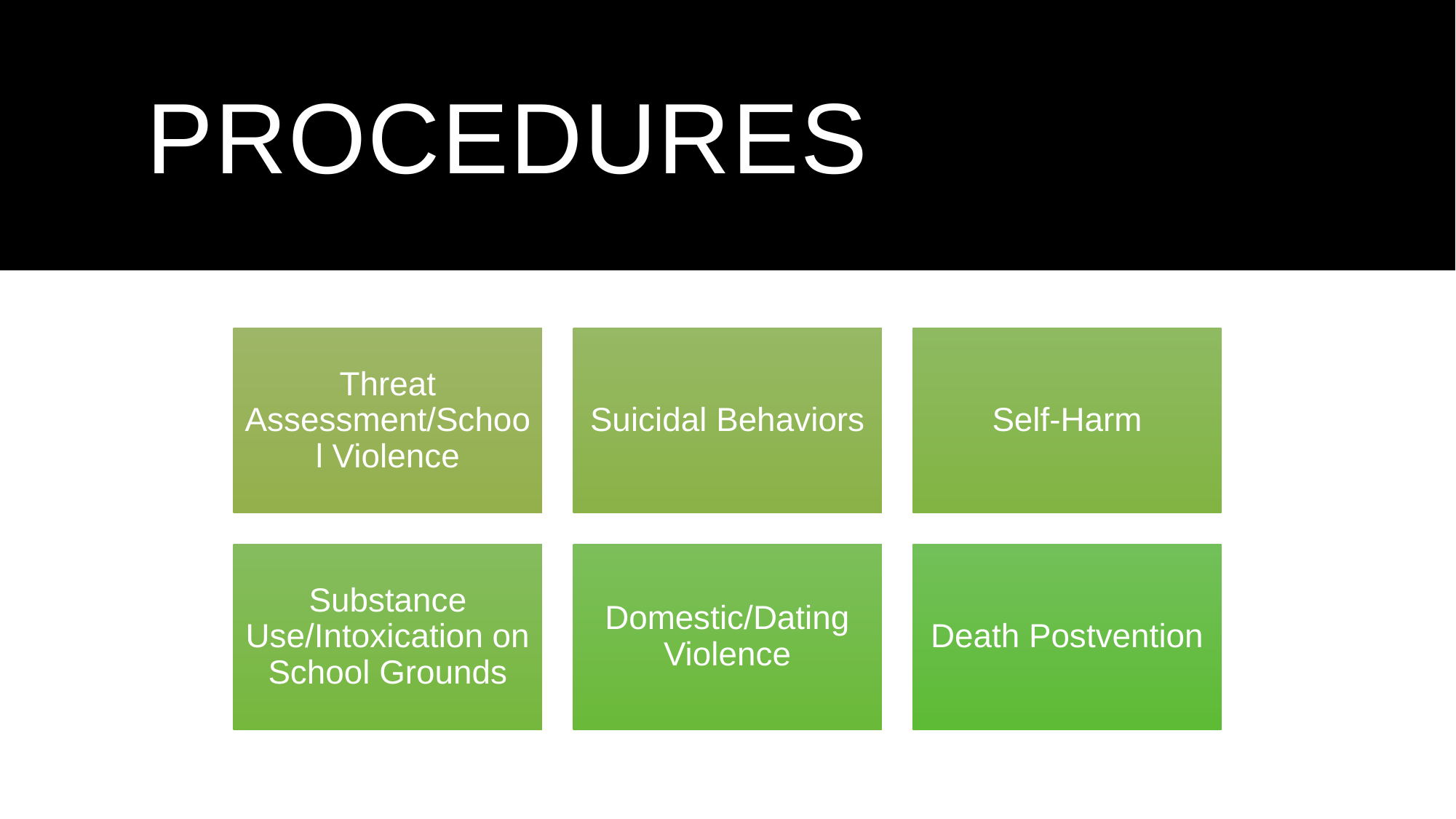

# Procedures #2
Procedures
Threat Assessment/School Violence
Suicidal Behaviors
Self-Harm
Substance Use/Intoxication on School Grounds
Domestic/Dating Violence
Death Postvention